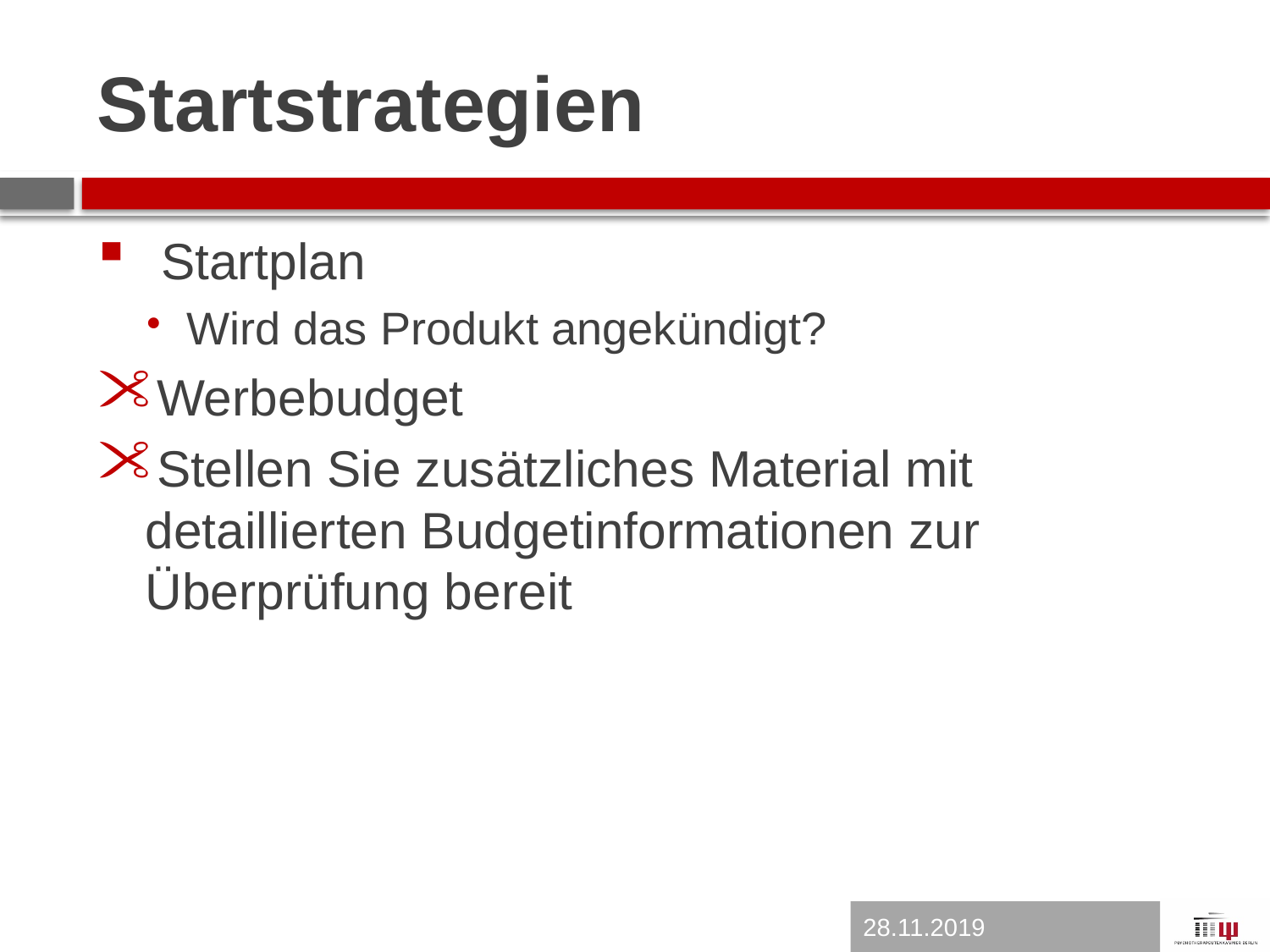

# Startstrategien
Startplan
Wird das Produkt angekündigt?
Werbebudget
Stellen Sie zusätzliches Material mit detaillierten Budgetinformationen zur Überprüfung bereit
28.11.2019